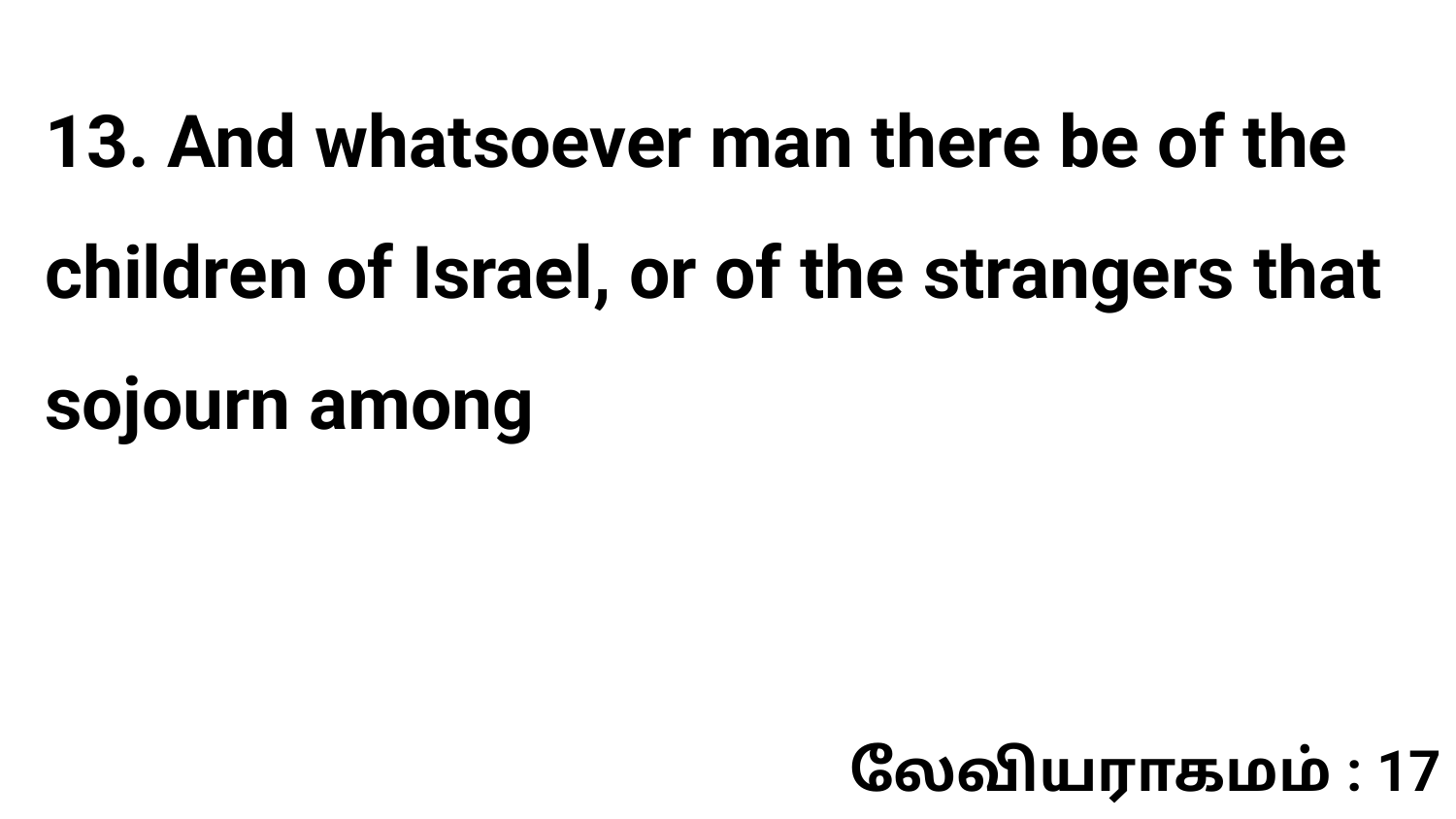

13. And whatsoever man there be of the children of Israel, or of the strangers that sojourn among
லேவியராகமம் : 17